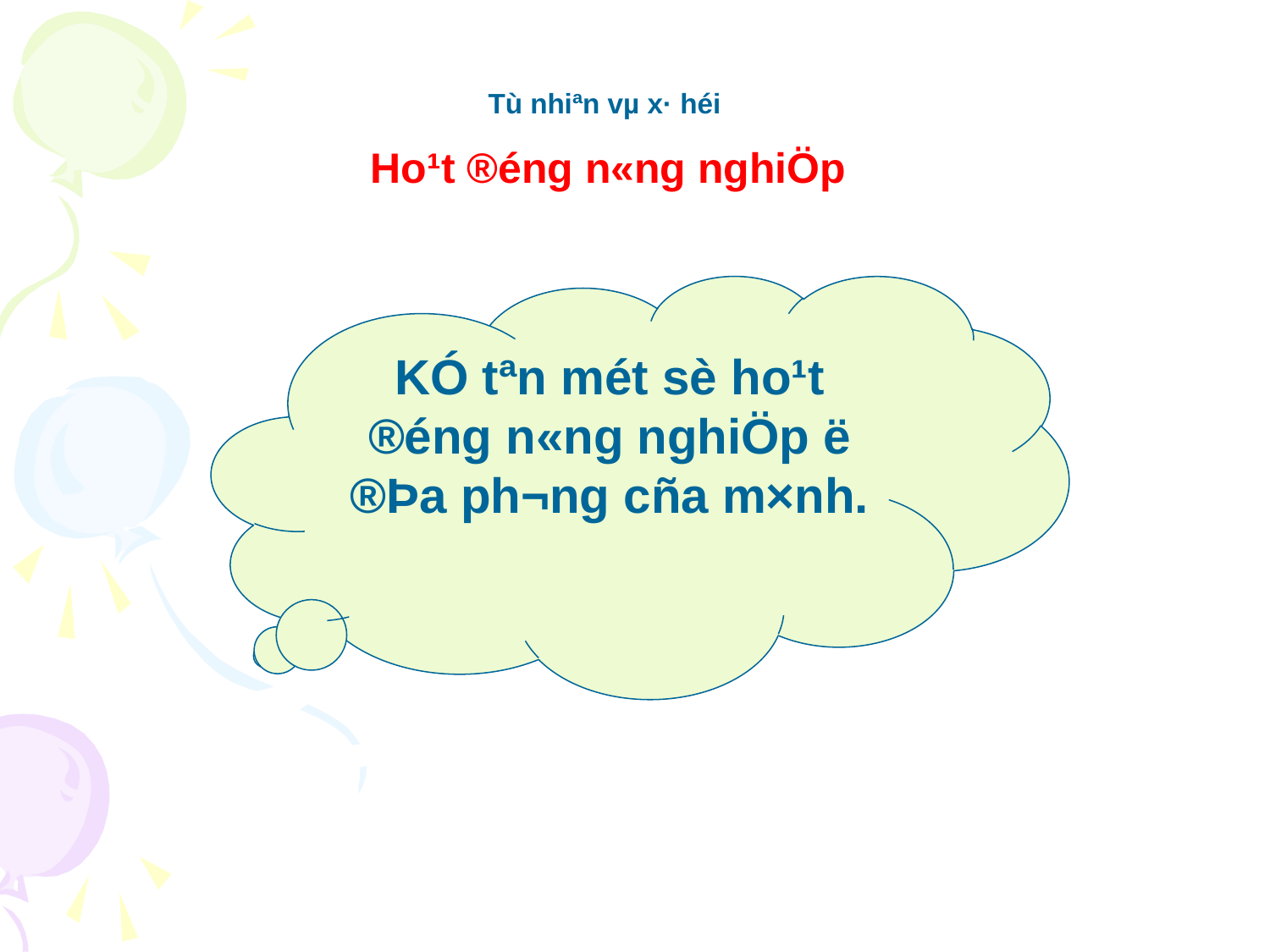

Tù nhiªn vµ x· héi
Ho¹t ®éng n«ng nghiÖp
KÓ tªn mét sè ho¹t ®éng n«ng nghiÖp ë ®Þa ph­¬ng cña m×nh.